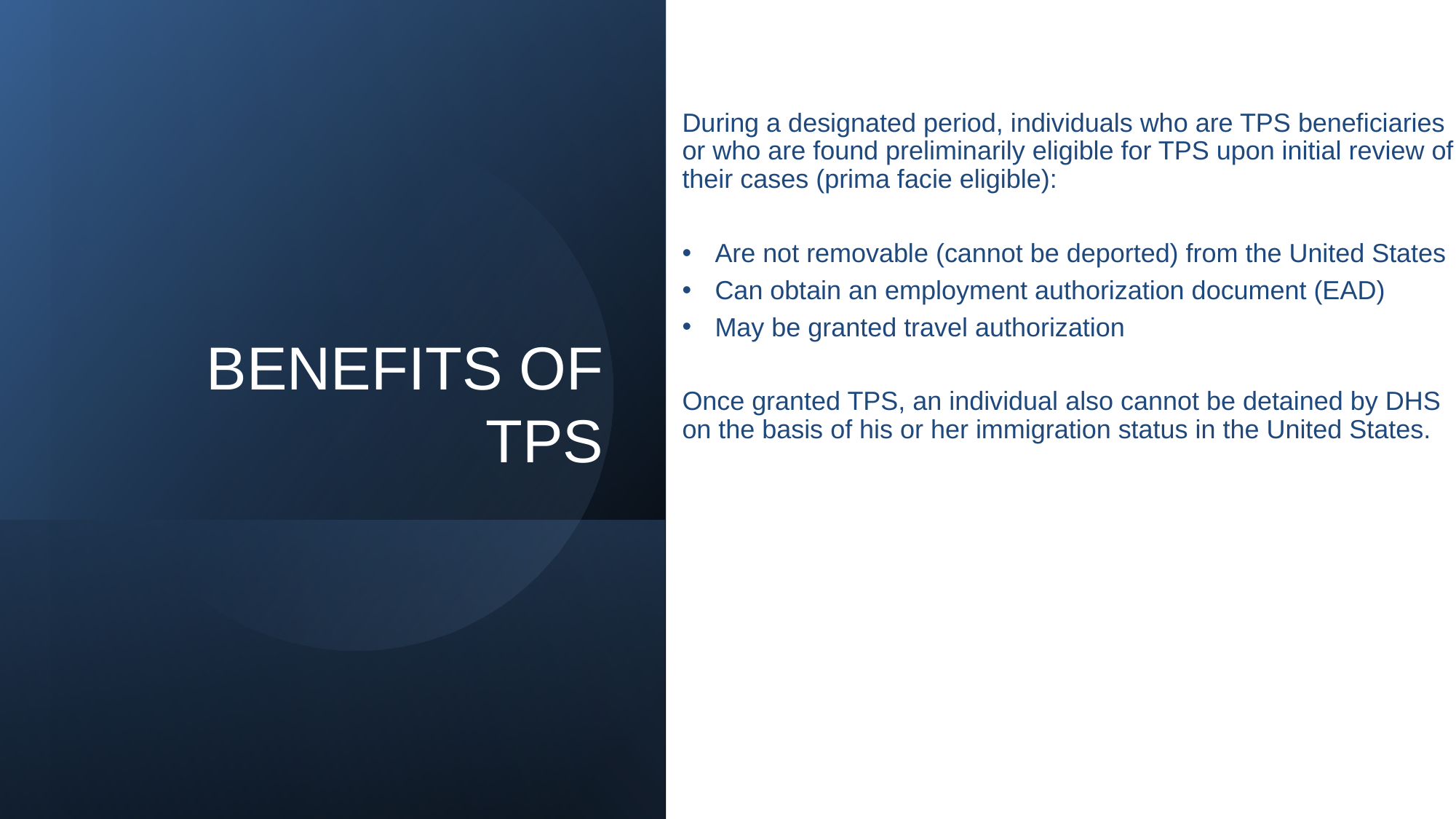

# BENEFITS OF TPS

During a designated period, individuals who are TPS beneficiaries or who are found preliminarily eligible for TPS upon initial review of their cases (prima facie eligible):

Are not removable (cannot be deported) from the United States
Can obtain an employment authorization document (EAD)
May be granted travel authorization

Once granted TPS, an individual also cannot be detained by DHS on the basis of his or her immigration status in the United States.

Risks:
If the TPS application is denied, an applicant may be referred to removal proceedings which may lead to detention and removal.